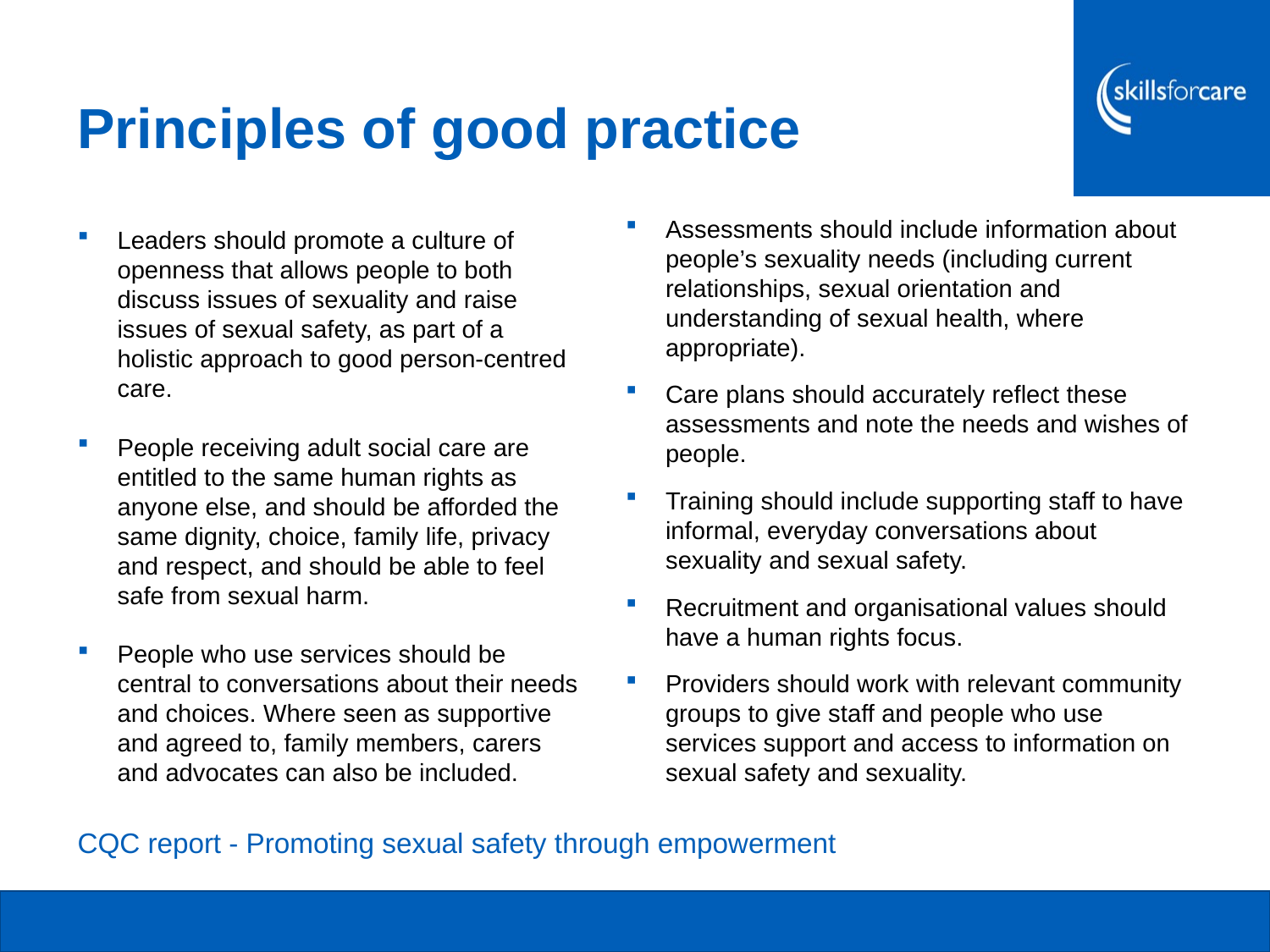

Principles of good practice
Assessments should include information about people’s sexuality needs (including current relationships, sexual orientation and understanding of sexual health, where appropriate).
Care plans should accurately reflect these assessments and note the needs and wishes of people.
Training should include supporting staff to have informal, everyday conversations about sexuality and sexual safety.
Recruitment and organisational values should have a human rights focus.
Providers should work with relevant community groups to give staff and people who use services support and access to information on sexual safety and sexuality.

Leaders should promote a culture of openness that allows people to both discuss issues of sexuality and raise issues of sexual safety, as part of a holistic approach to good person-centred care.

People receiving adult social care are entitled to the same human rights as anyone else, and should be afforded the same dignity, choice, family life, privacy and respect, and should be able to feel safe from sexual harm.

People who use services should be central to conversations about their needs and choices. Where seen as supportive and agreed to, family members, carers and advocates can also be included.

CQC report - Promoting sexual safety through empowerment